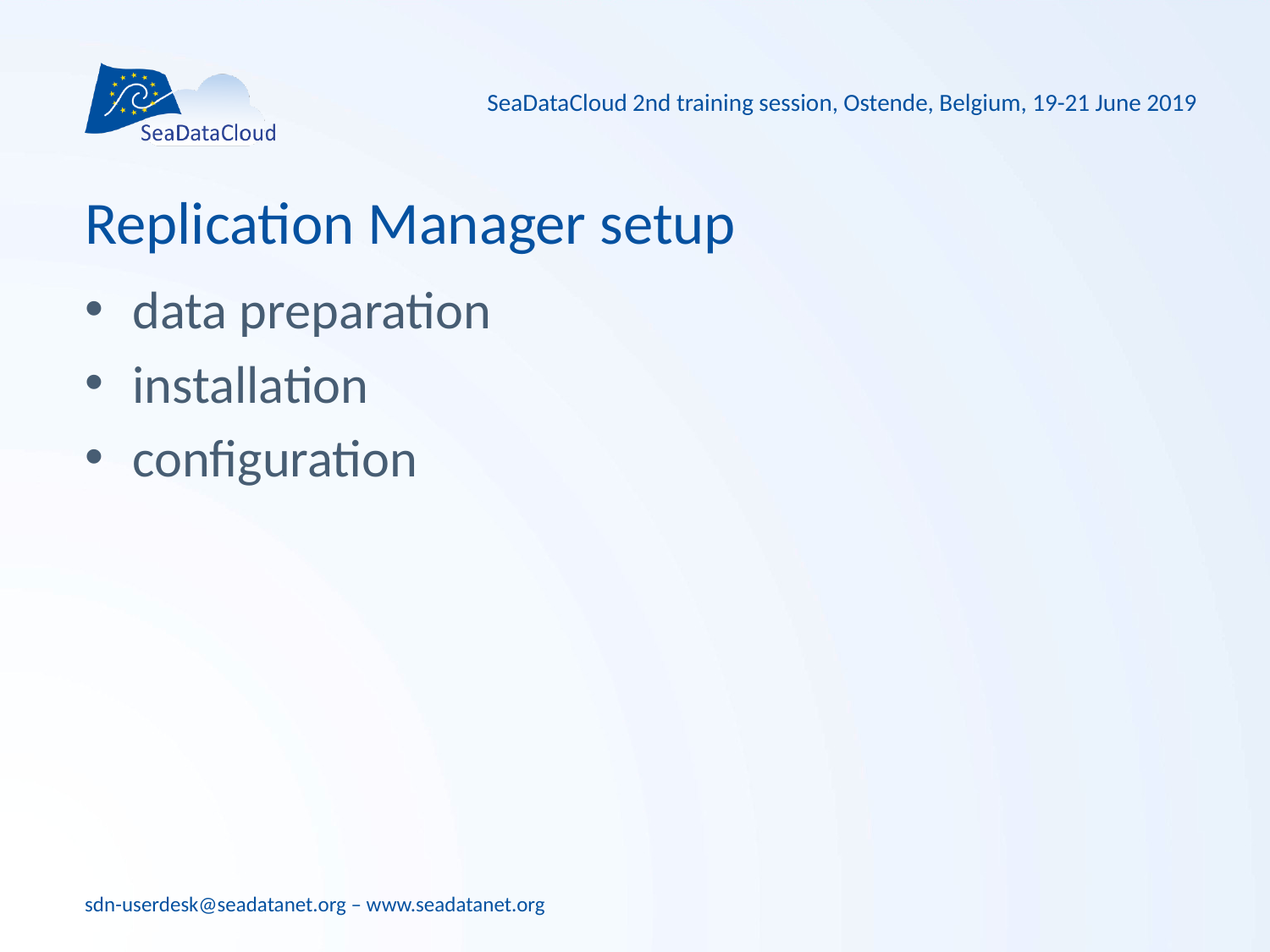

SeaDataCloud 2nd training session, Ostende, Belgium, 19-21 June 2019
# Replication Manager setup
data preparation
installation
configuration